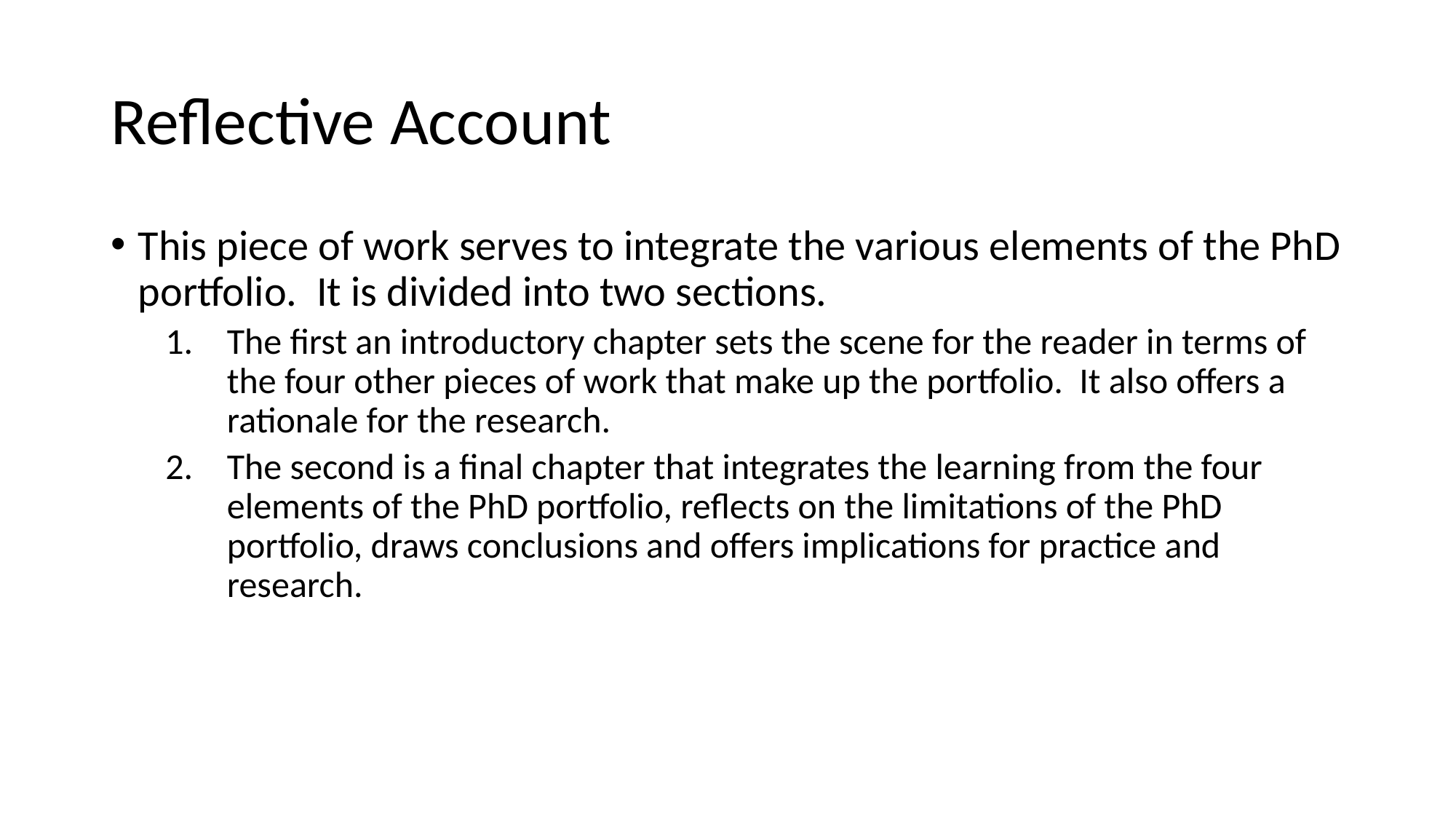

# Reflective Account
This piece of work serves to integrate the various elements of the PhD portfolio.  It is divided into two sections.
The first an introductory chapter sets the scene for the reader in terms of the four other pieces of work that make up the portfolio.  It also offers a rationale for the research.
The second is a final chapter that integrates the learning from the four elements of the PhD portfolio, reflects on the limitations of the PhD portfolio, draws conclusions and offers implications for practice and research.